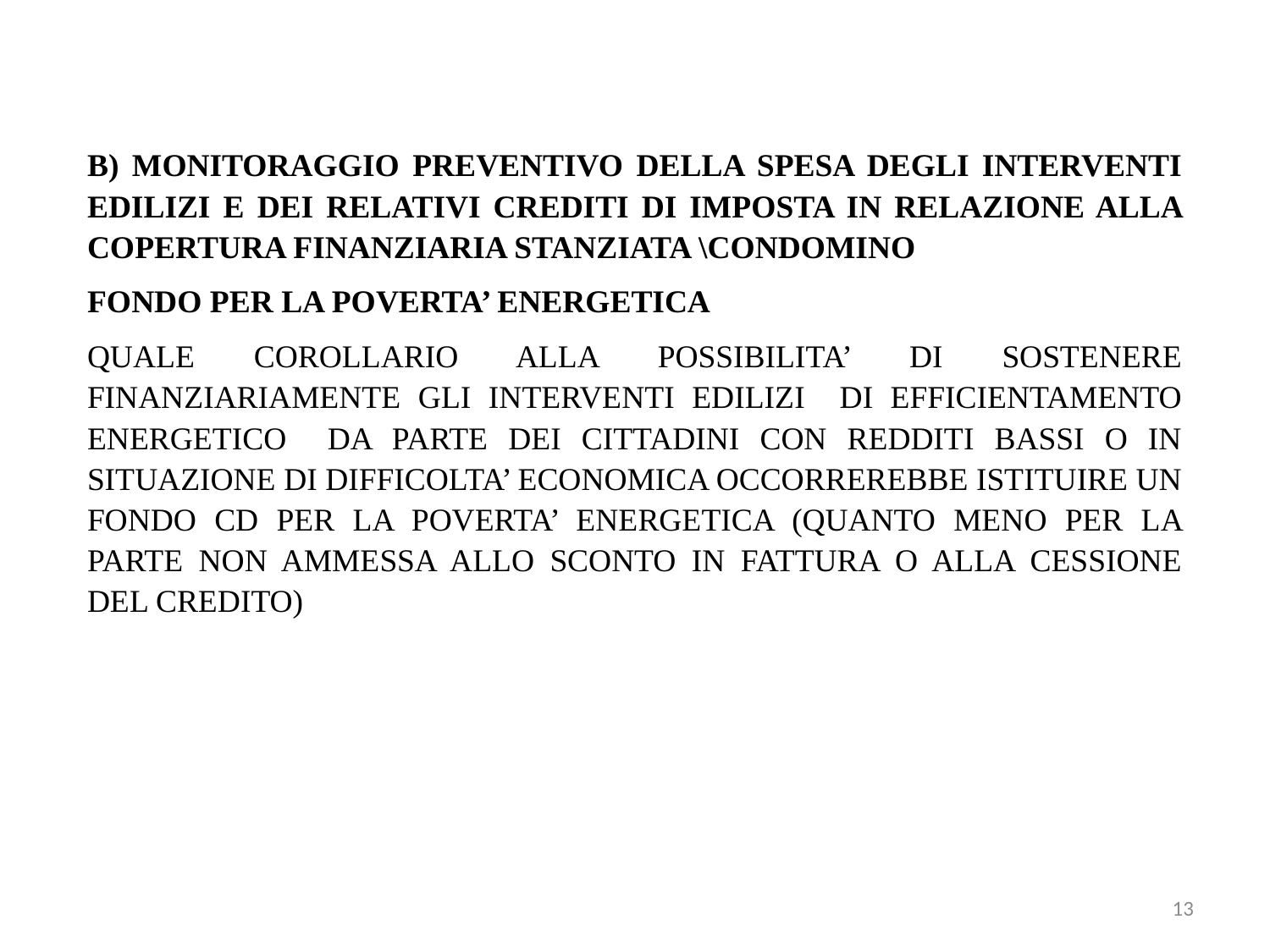

B) MONITORAGGIO PREVENTIVO DELLA SPESA DEGLI INTERVENTI EDILIZI E DEI RELATIVI CREDITI DI IMPOSTA IN RELAZIONE ALLA COPERTURA FINANZIARIA STANZIATA \CONDOMINO
FONDO PER LA POVERTA’ ENERGETICA
QUALE COROLLARIO ALLA POSSIBILITA’ DI SOSTENERE FINANZIARIAMENTE GLI INTERVENTI EDILIZI  DI EFFICIENTAMENTO ENERGETICO  DA PARTE DEI CITTADINI CON REDDITI BASSI O IN SITUAZIONE DI DIFFICOLTA’ ECONOMICA OCCORREREBBE ISTITUIRE UN FONDO CD PER LA POVERTA’ ENERGETICA (QUANTO MENO PER LA PARTE NON AMMESSA ALLO SCONTO IN FATTURA O ALLA CESSIONE DEL CREDITO)

13